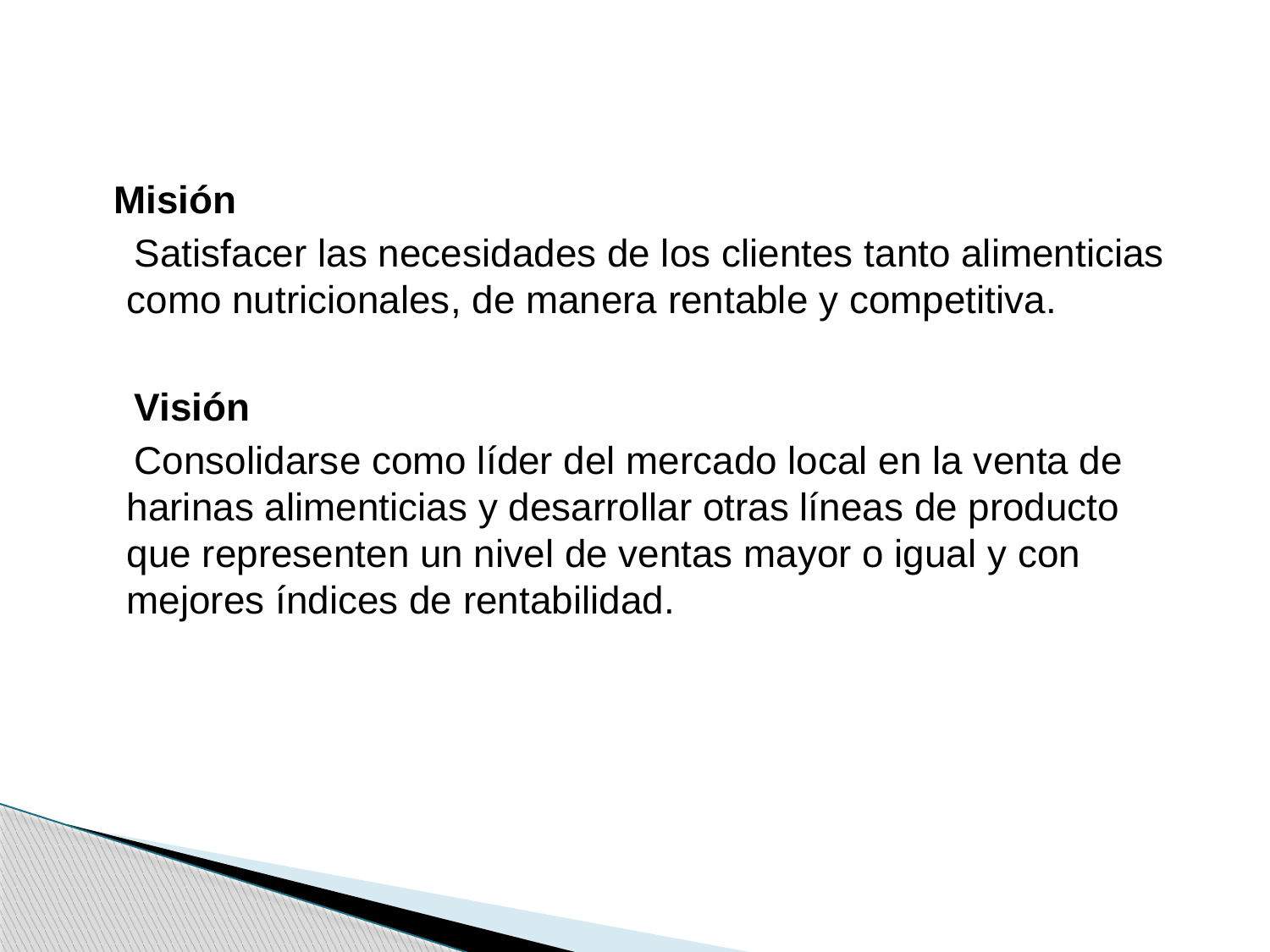

Misión
    Satisfacer las necesidades de los clientes tanto alimenticias como nutricionales, de manera rentable y competitiva.

    Visión
    Consolidarse como líder del mercado local en la venta de harinas alimenticias y desarrollar otras líneas de producto que representen un nivel de ventas mayor o igual y con mejores índices de rentabilidad.